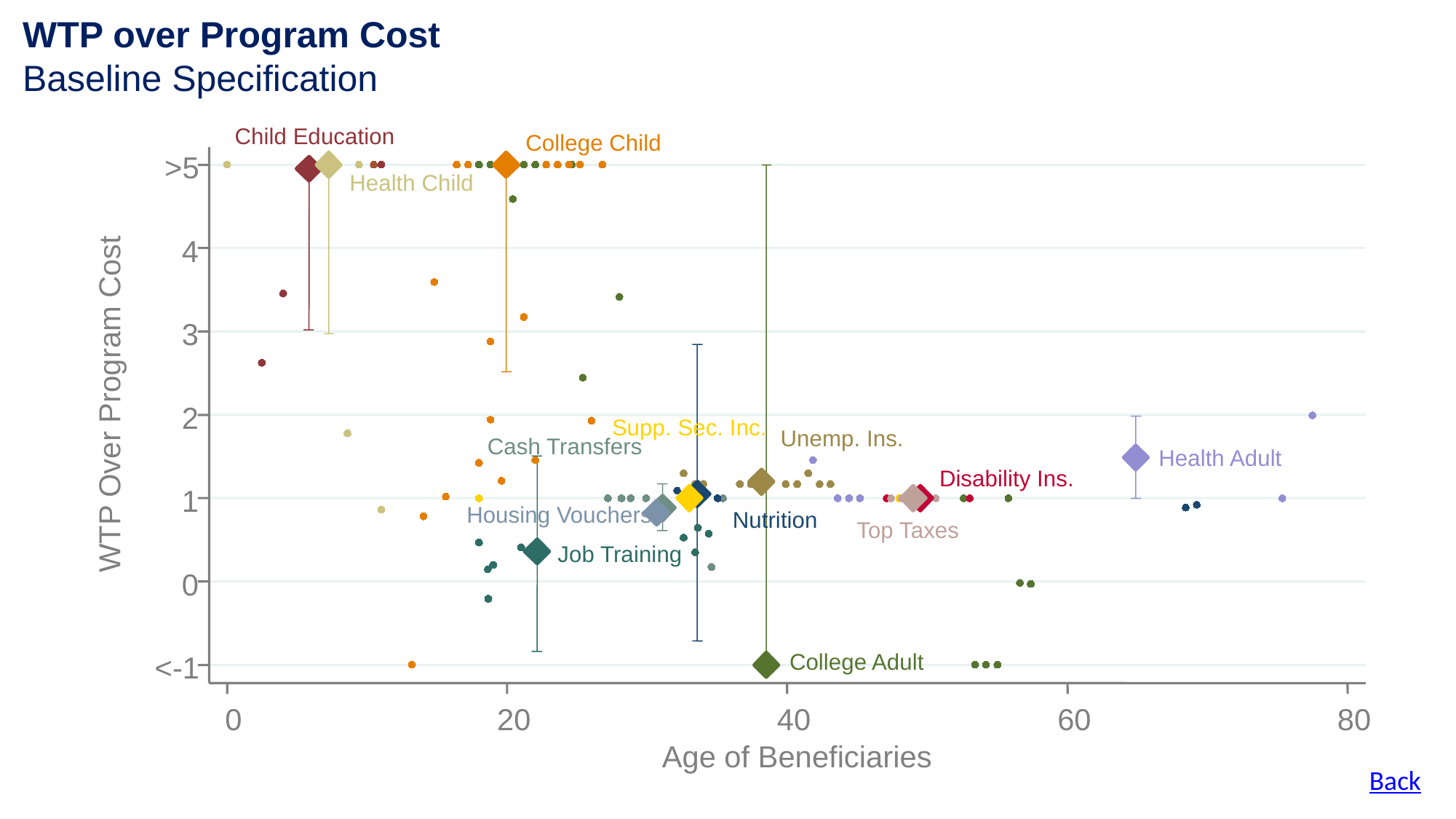

Child Education
College Child

>5

Health Child

4

3

WTP Over Program Cost
2

Supp. Sec. Inc.

Unemp. Ins.

Cash Transfers
Health Adult

Disability Ins.

1

Housing Vouchers

Nutrition

Top Taxes

Job Training

0

College Adult
<-1

0
20
40
60
80
Age of Beneficiaries
WTP over Program Cost
Baseline Specification
Back